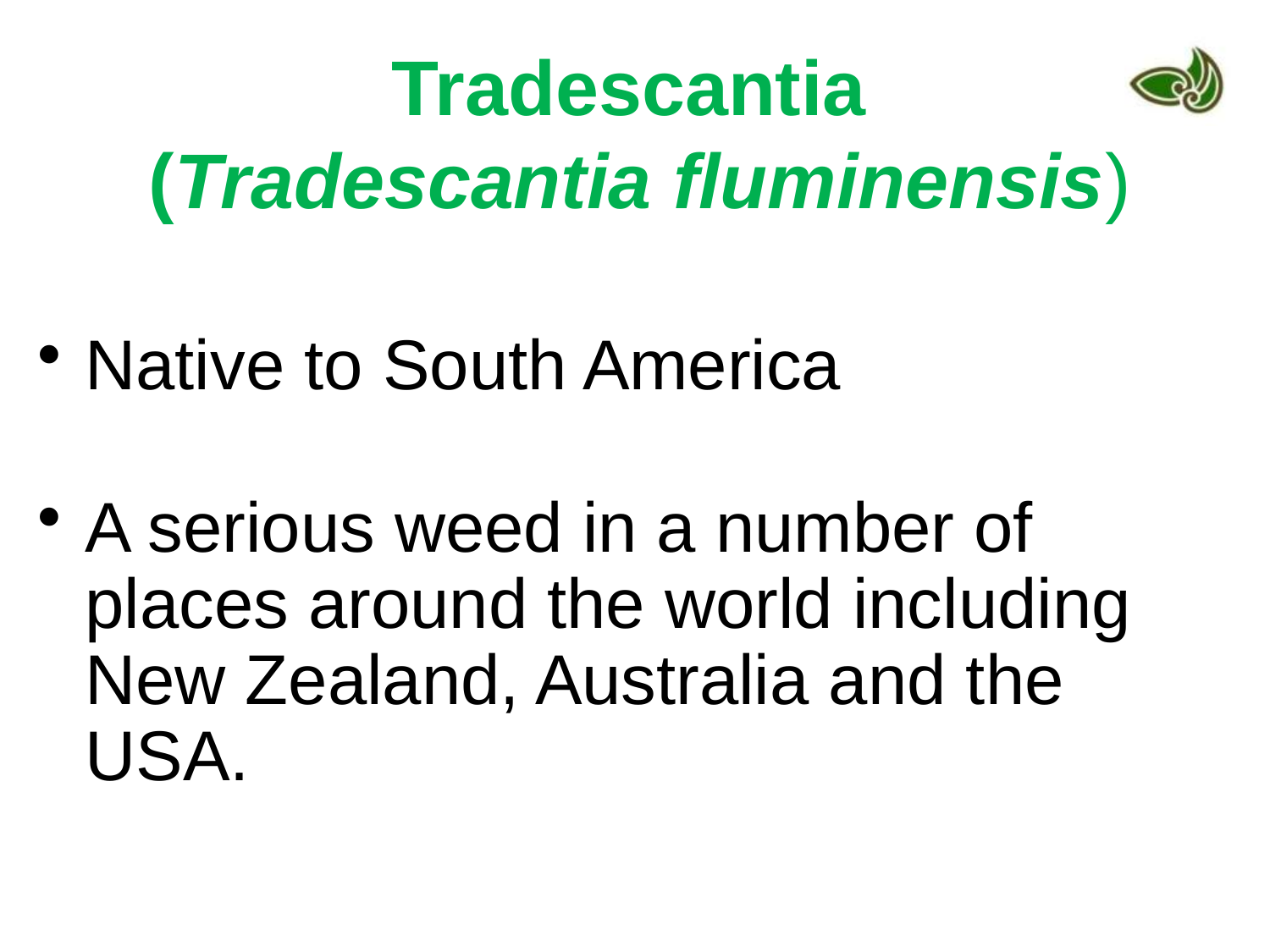

# Tradescantia (Tradescantia fluminensis)

Native to South America

A serious weed in a number of places around the world including New Zealand, Australia and the USA.